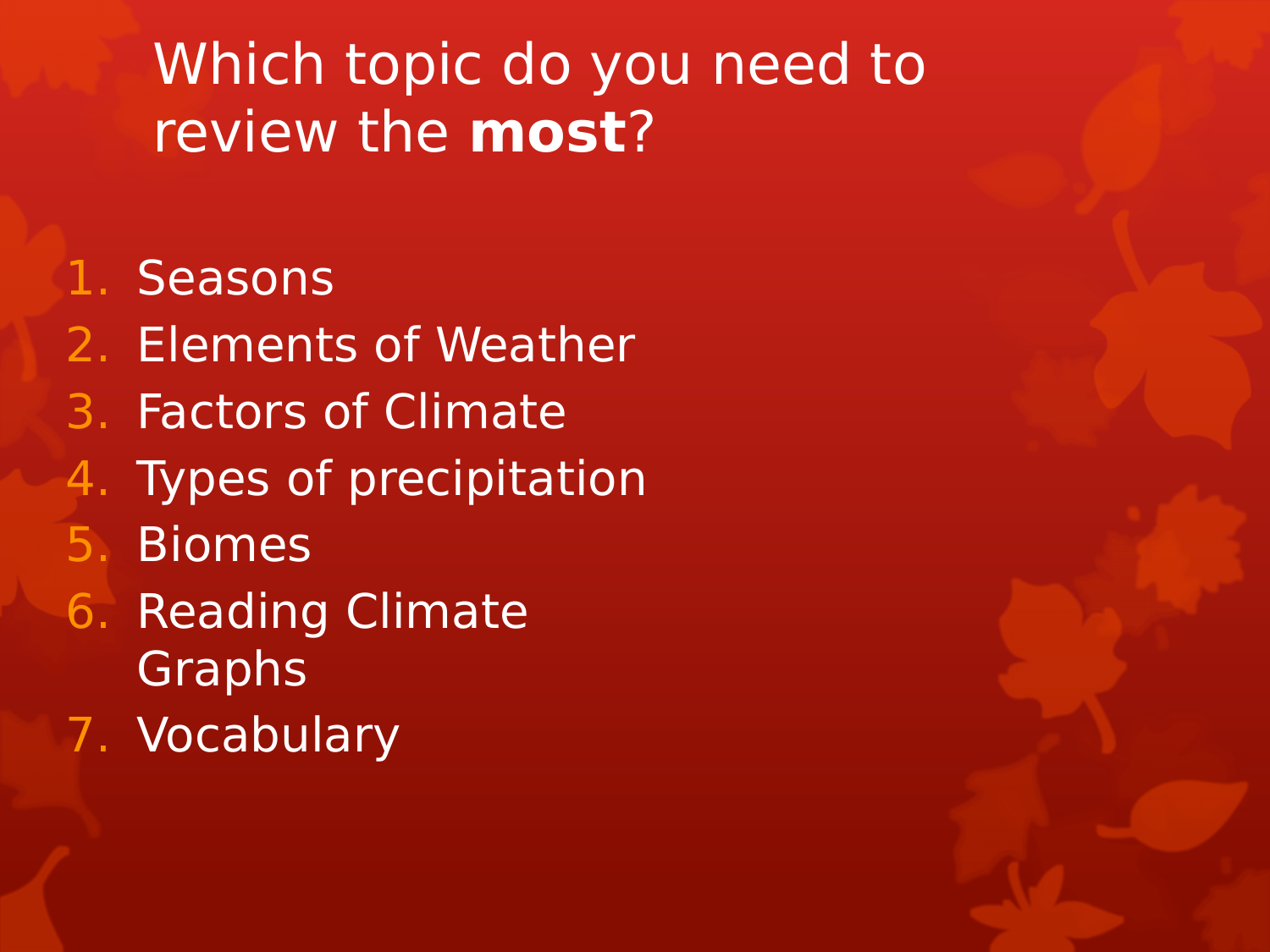

# Which topic do you need to review the most?
Seasons
Elements of Weather
Factors of Climate
Types of precipitation
Biomes
Reading Climate Graphs
Vocabulary